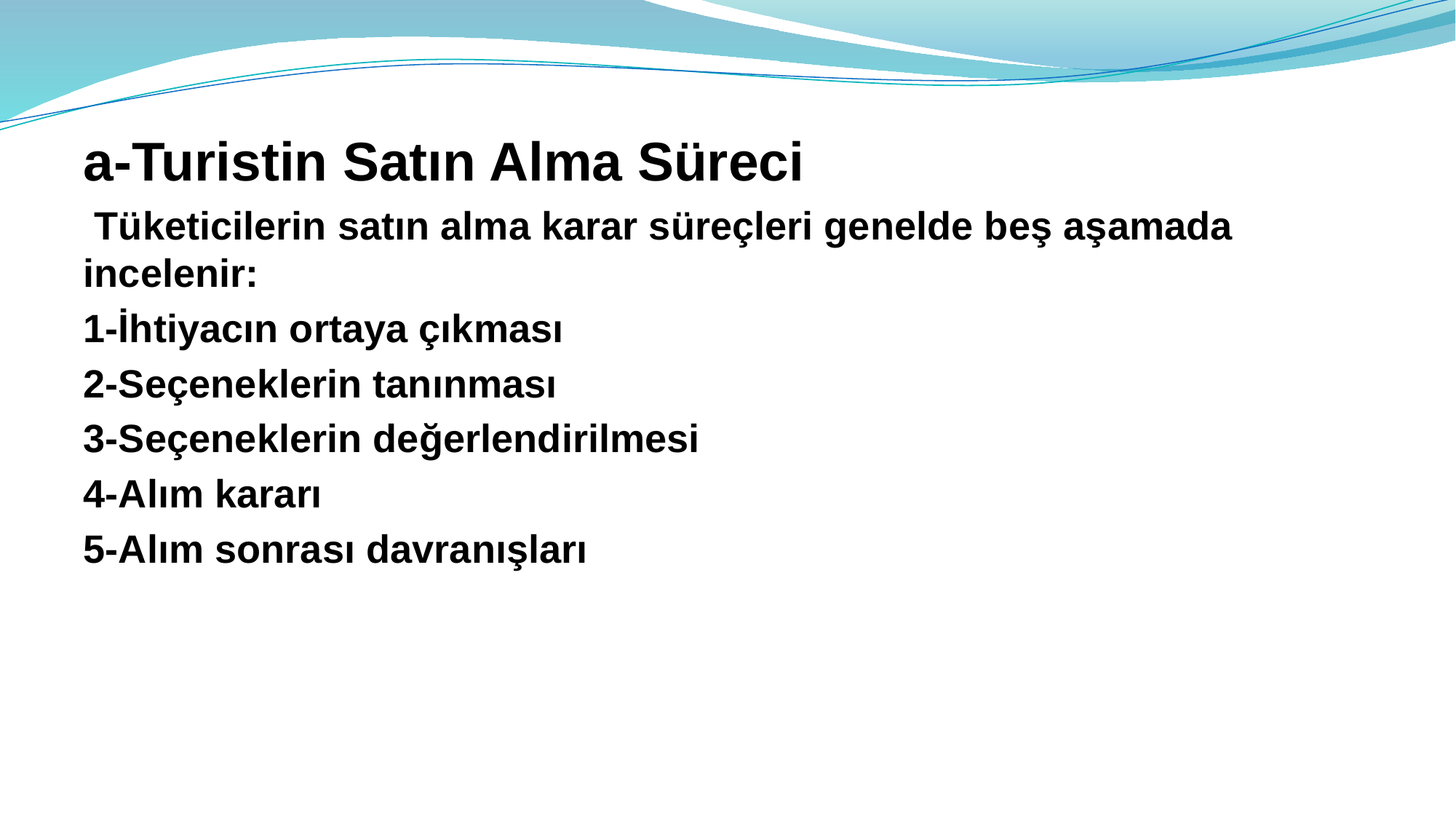

a-Turistin Satın Alma Süreci
 Tüketicilerin satın alma karar süreçleri genelde beş aşamada incelenir:
1-İhtiyacın ortaya çıkması
2-Seçeneklerin tanınması
3-Seçeneklerin değerlendirilmesi
4-Alım kararı
5-Alım sonrası davranışları